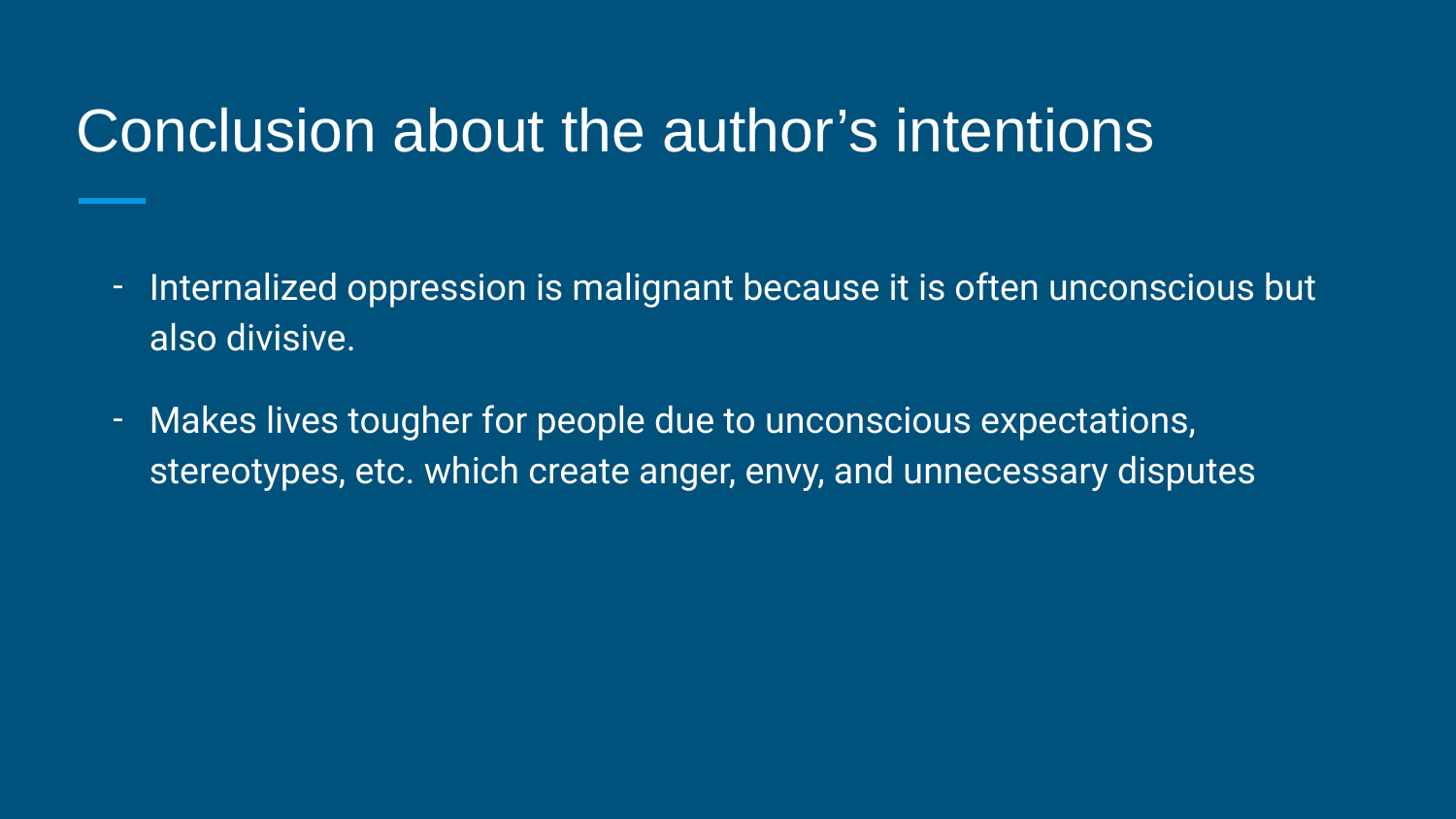

# Conclusion about the author’s intentions
Internalized oppression is malignant because it is often unconscious but also divisive.
Makes lives tougher for people due to unconscious expectations, stereotypes, etc. which create anger, envy, and unnecessary disputes